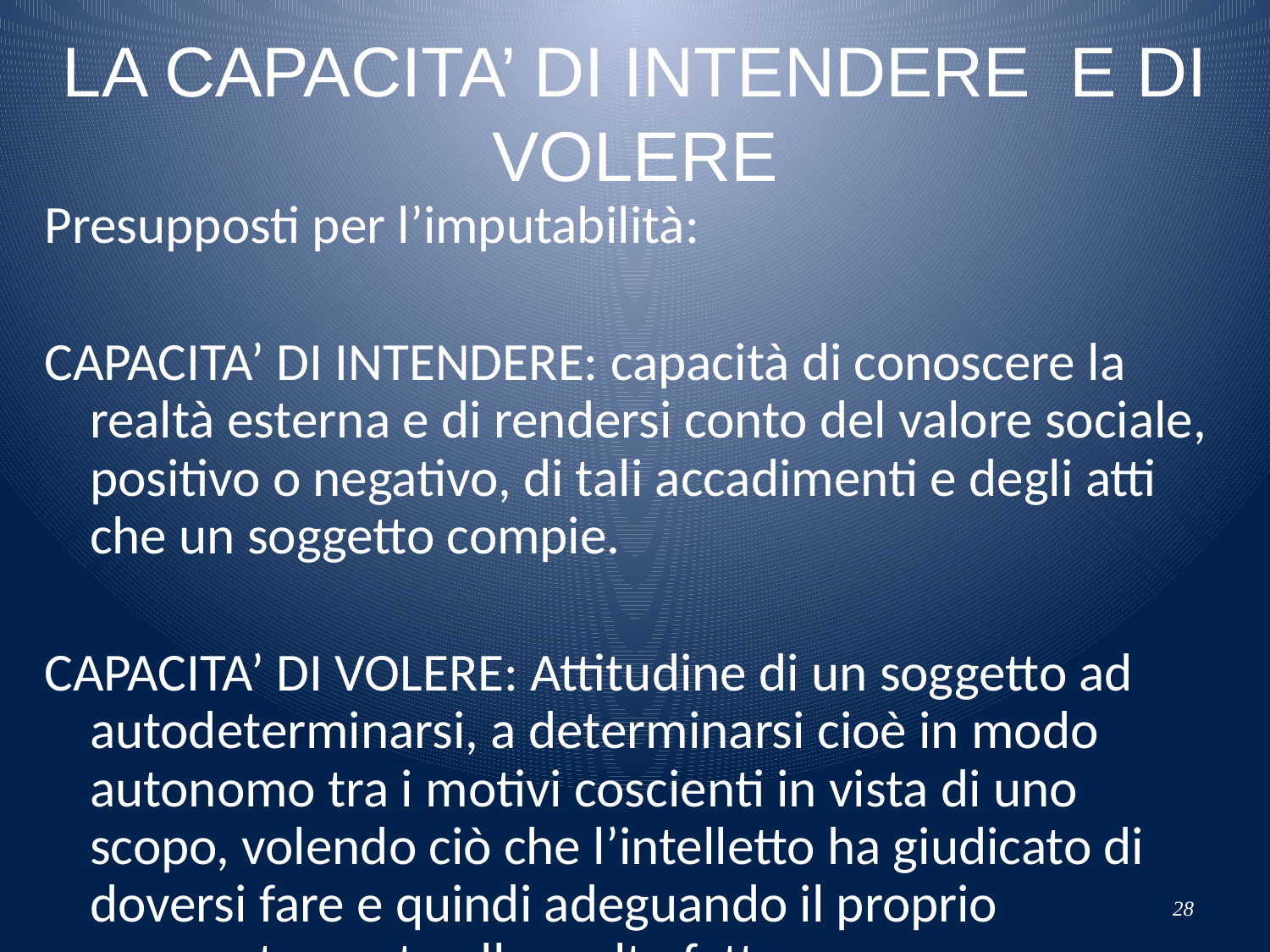

# LA CAPACITA’ DI INTENDERE  E DI VOLERE
Presupposti per l’imputabilità:

CAPACITA’ DI INTENDERE: capacità di conoscere la realtà esterna e di rendersi conto del valore sociale, positivo o negativo, di tali accadimenti e degli atti che un soggetto compie.

CAPACITA’ DI VOLERE: Attitudine di un soggetto ad autodeterminarsi, a determinarsi cioè in modo autonomo tra i motivi coscienti in vista di uno scopo, volendo ciò che l’intelletto ha giudicato di doversi fare e quindi adeguando il proprio comportamento alle scelte fatte.
28